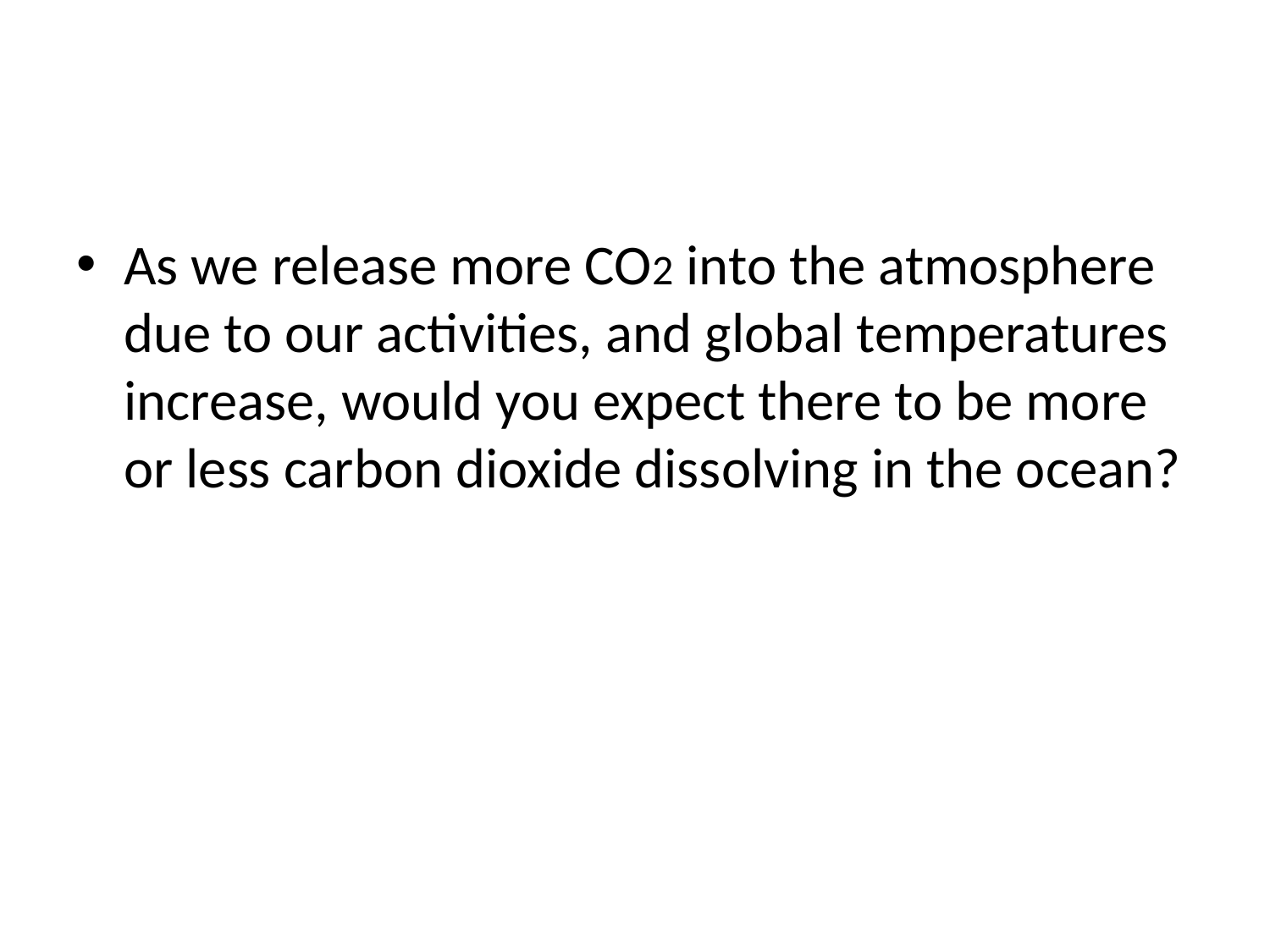

#
As we release more CO2 into the atmosphere due to our activities, and global temperatures increase, would you expect there to be more or less carbon dioxide dissolving in the ocean?